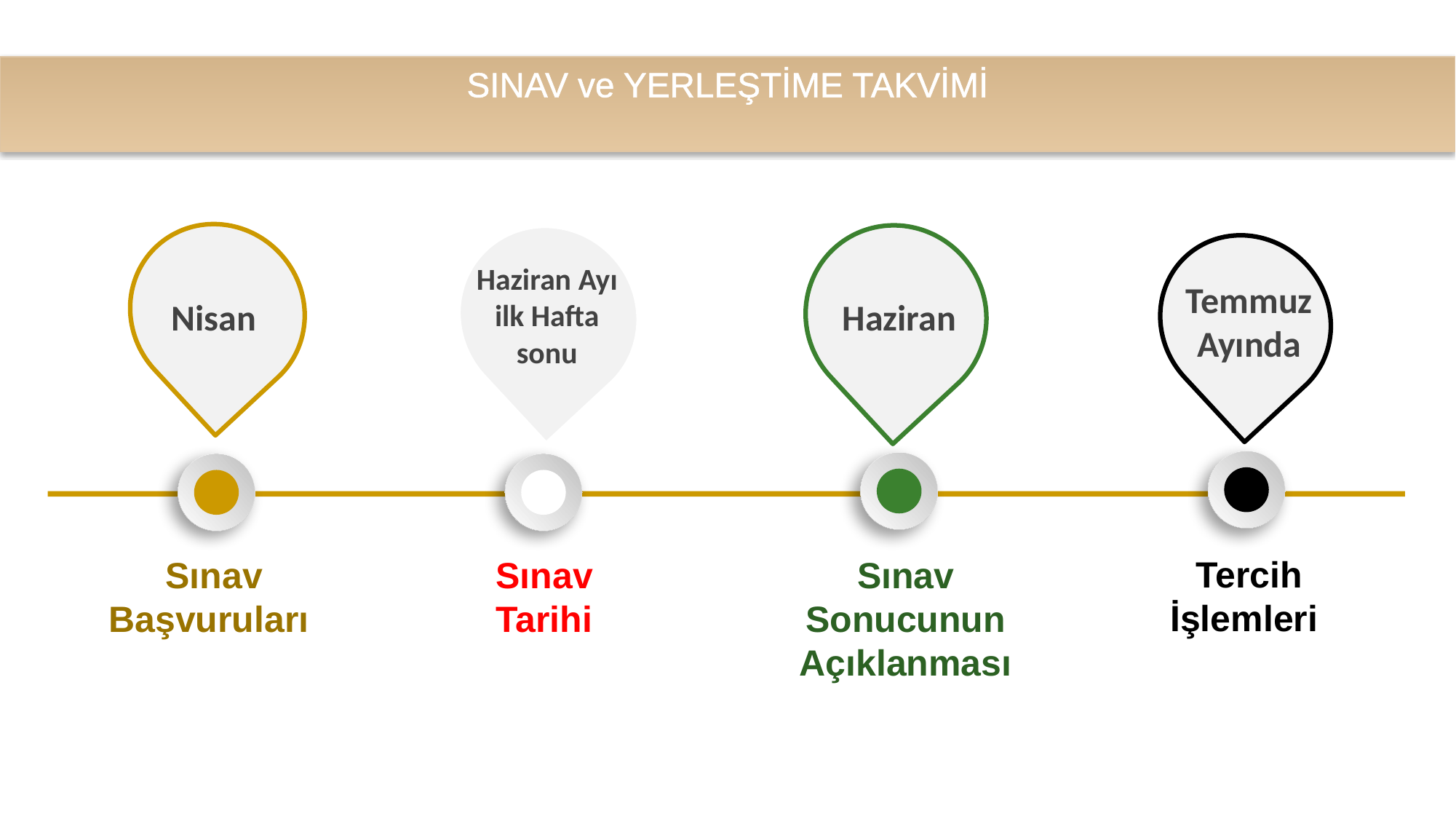

SINAV ve YERLEŞTİME TAKVİMİ

Nisan

Haziran Ayı ilk Hafta sonu

Haziran

Temmuz
Ayında

Tercih İşlemleri
Sınav Başvuruları
Sınav Tarihi
Sınav Sonucunun Açıklanması